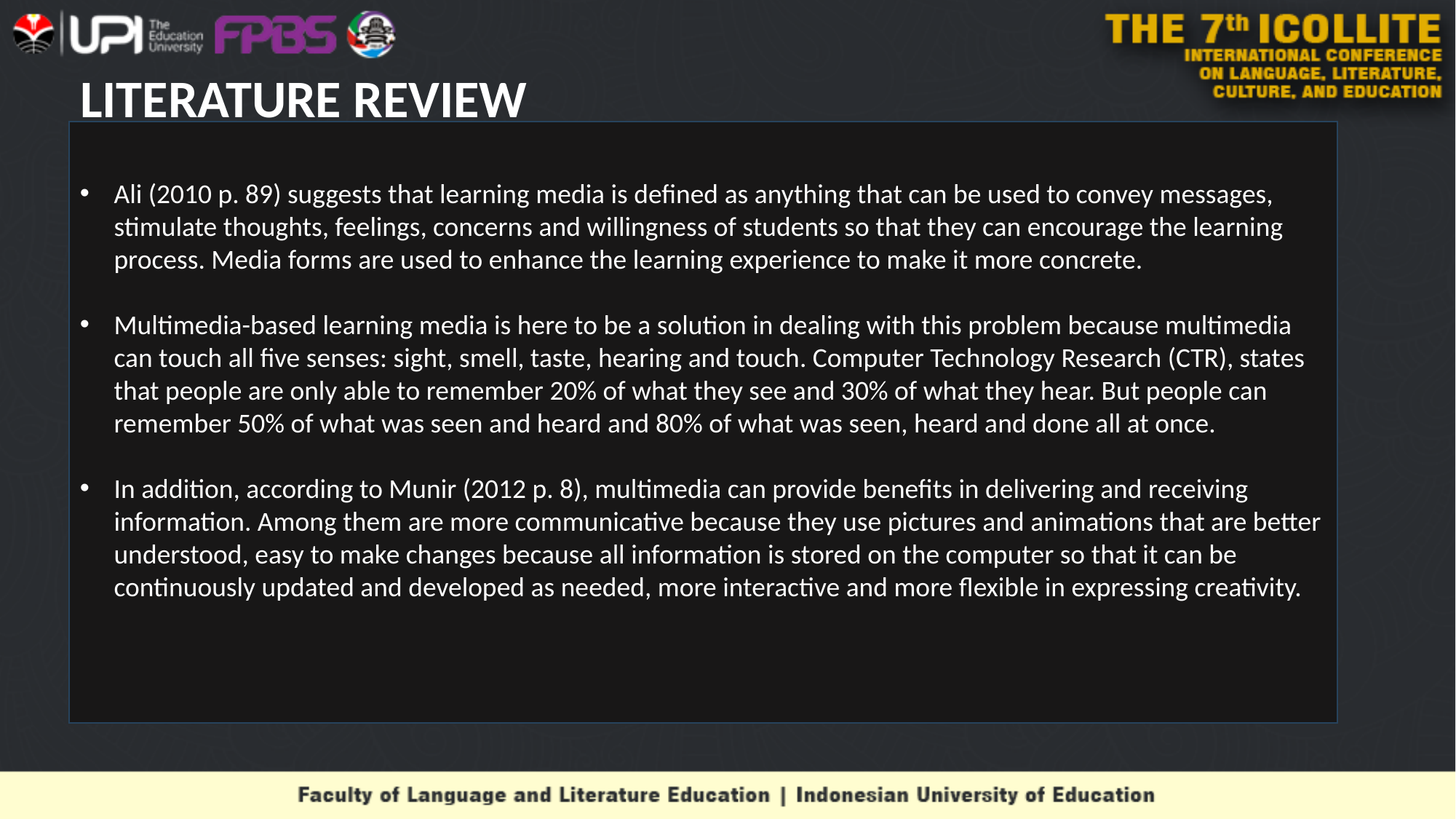

# LITERATURE REVIEW
Ali (2010 p. 89) suggests that learning media is defined as anything that can be used to convey messages, stimulate thoughts, feelings, concerns and willingness of students so that they can encourage the learning process. Media forms are used to enhance the learning experience to make it more concrete.

Multimedia-based learning media is here to be a solution in dealing with this problem because multimedia can touch all five senses: sight, smell, taste, hearing and touch. Computer Technology Research (CTR), states that people are only able to remember 20% of what they see and 30% of what they hear. But people can remember 50% of what was seen and heard and 80% of what was seen, heard and done all at once.

In addition, according to Munir (2012 p. 8), multimedia can provide benefits in delivering and receiving information. Among them are more communicative because they use pictures and animations that are better understood, easy to make changes because all information is stored on the computer so that it can be continuously updated and developed as needed, more interactive and more flexible in expressing creativity.